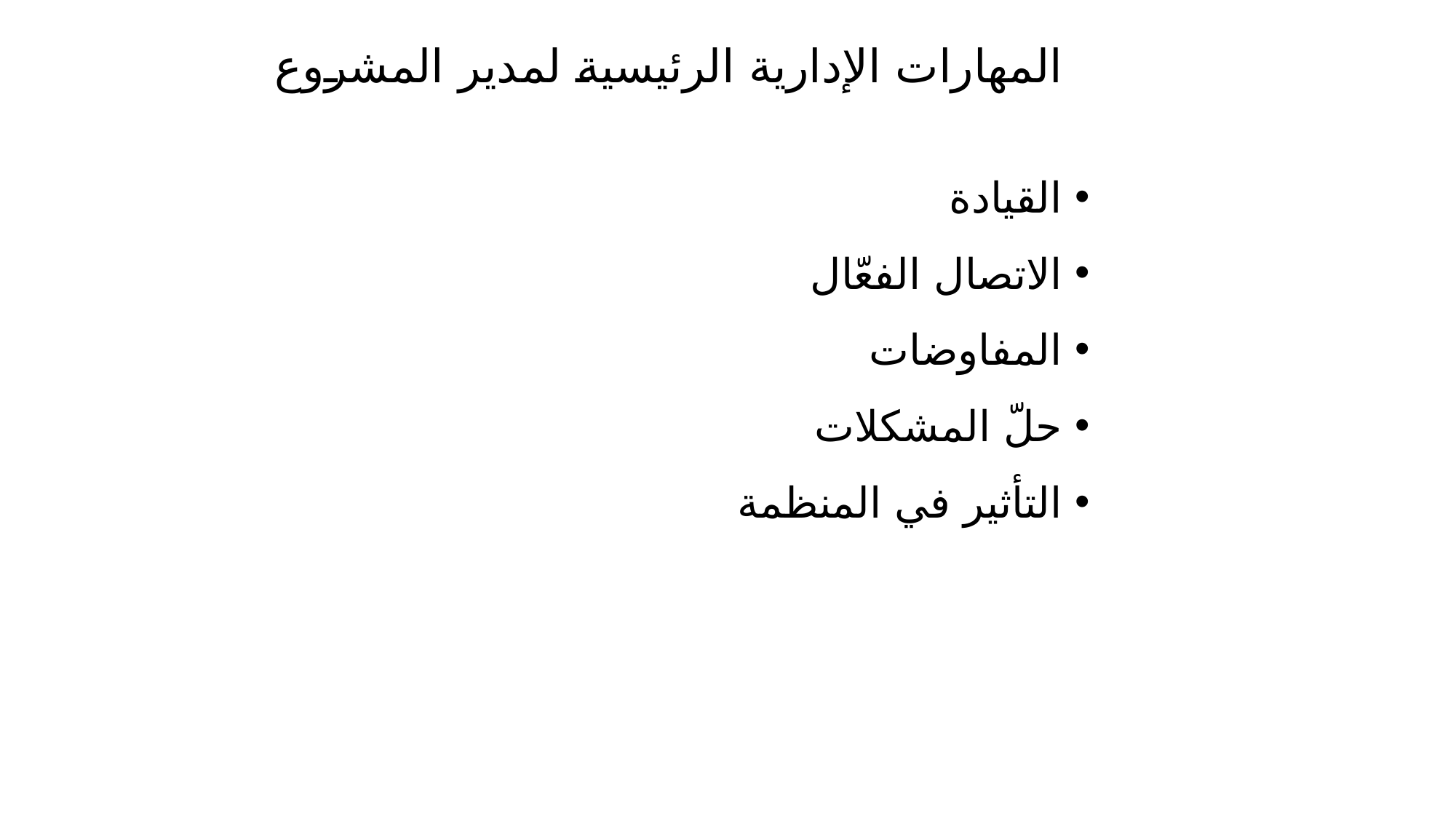

# المهارات الإدارية الرئيسية لمدير المشروع
القيادة
الاتصال الفعّال
المفاوضات
حلّ المشكلات
التأثير في المنظمة

90